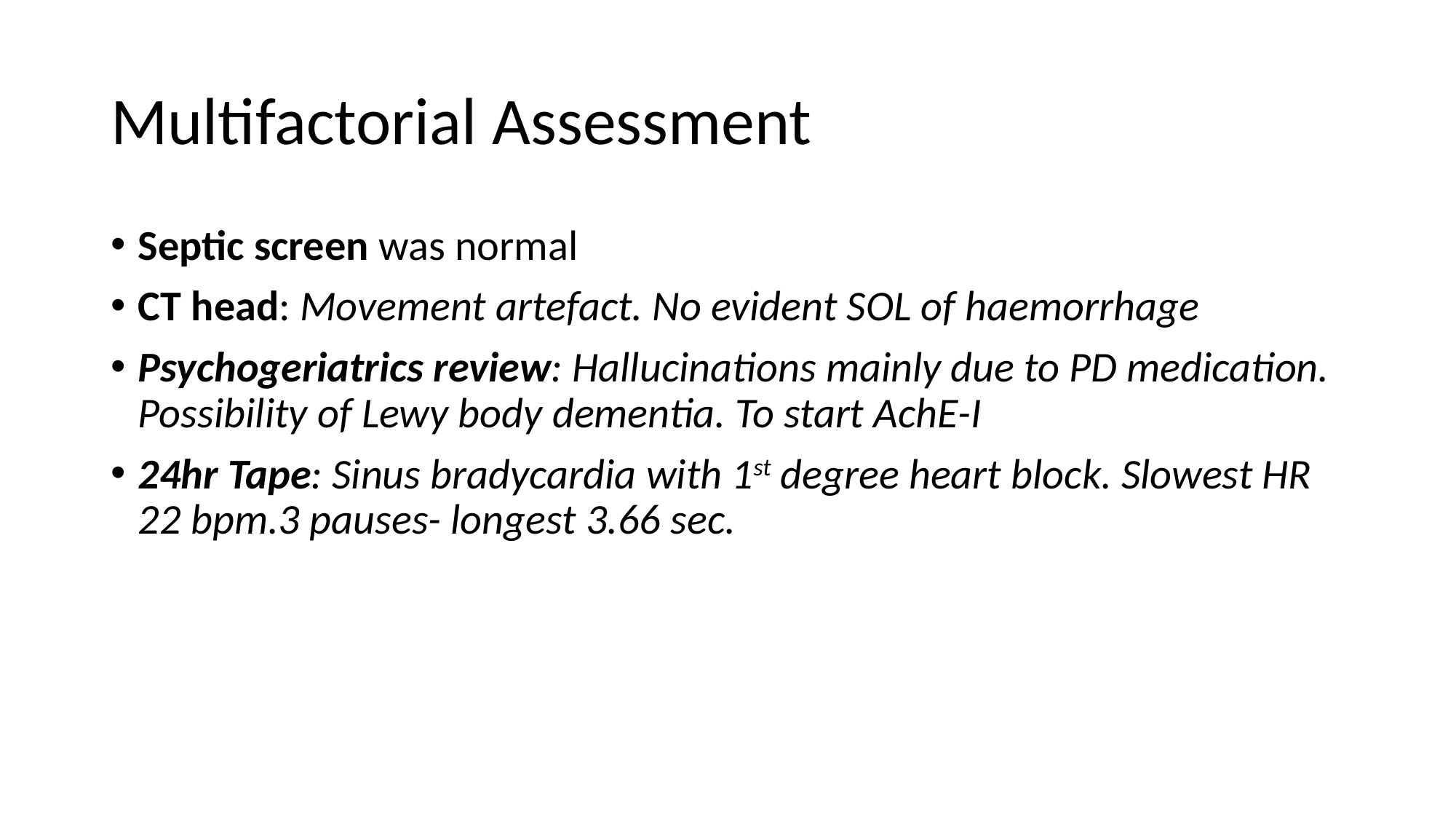

# Multifactorial Assessment
Septic screen was normal
CT head: Movement artefact. No evident SOL of haemorrhage
Psychogeriatrics review: Hallucinations mainly due to PD medication. Possibility of Lewy body dementia. To start AchE-I
24hr Tape: Sinus bradycardia with 1st degree heart block. Slowest HR 22 bpm.3 pauses- longest 3.66 sec.